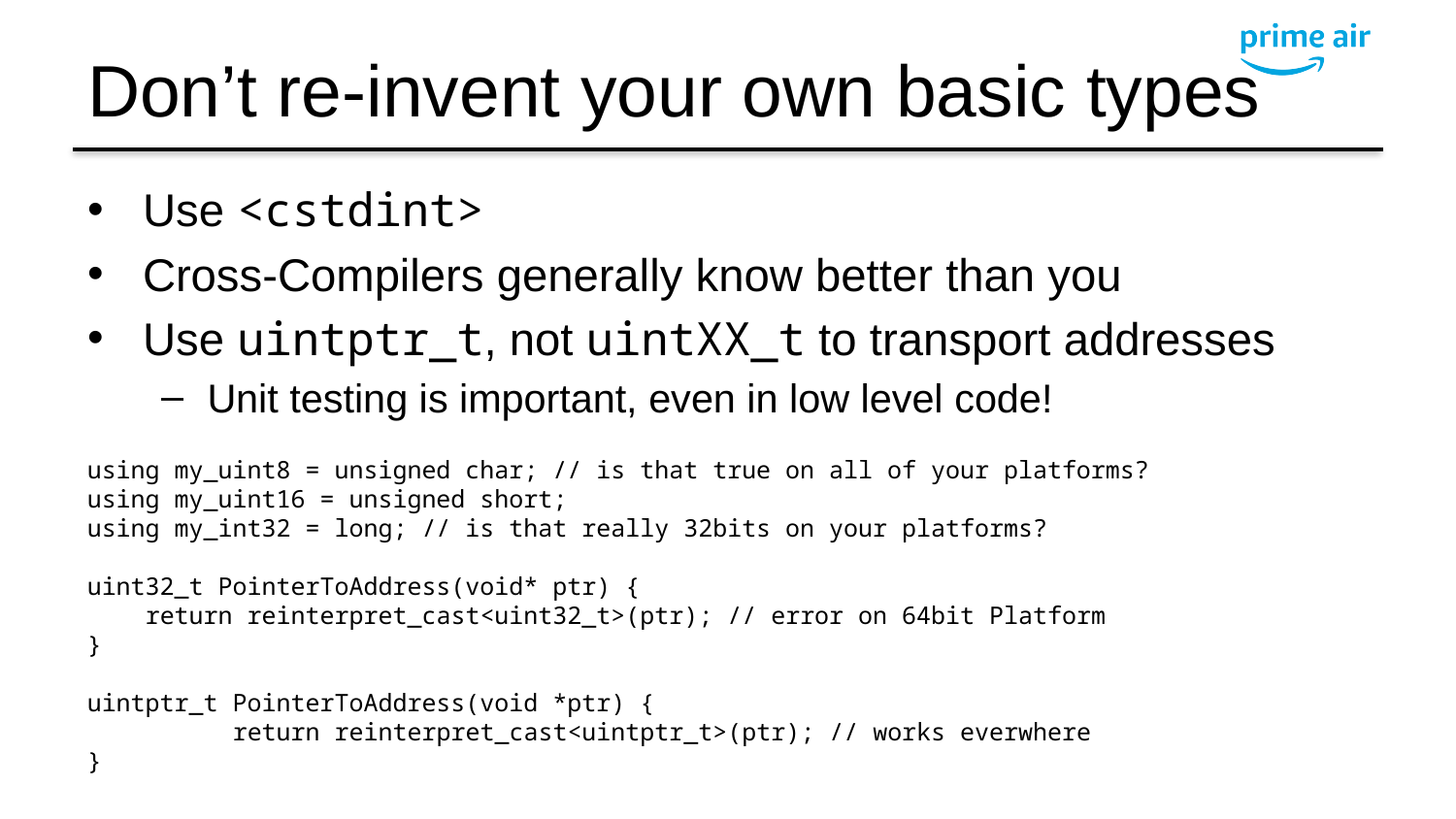

# Don’t re-invent your own basic types
Use <cstdint>
Cross-Compilers generally know better than you
Use uintptr_t, not uintXX_t to transport addresses
Unit testing is important, even in low level code!
using my_uint8 = unsigned char; // is that true on all of your platforms?
using my_uint16 = unsigned short;
using my_int32 = long; // is that really 32bits on your platforms?

uint32_t PointerToAddress(void* ptr) {
    return reinterpret_cast<uint32_t>(ptr); // error on 64bit Platform
}

uintptr_t PointerToAddress(void *ptr) {
	return reinterpret_cast<uintptr_t>(ptr); // works everwhere
}